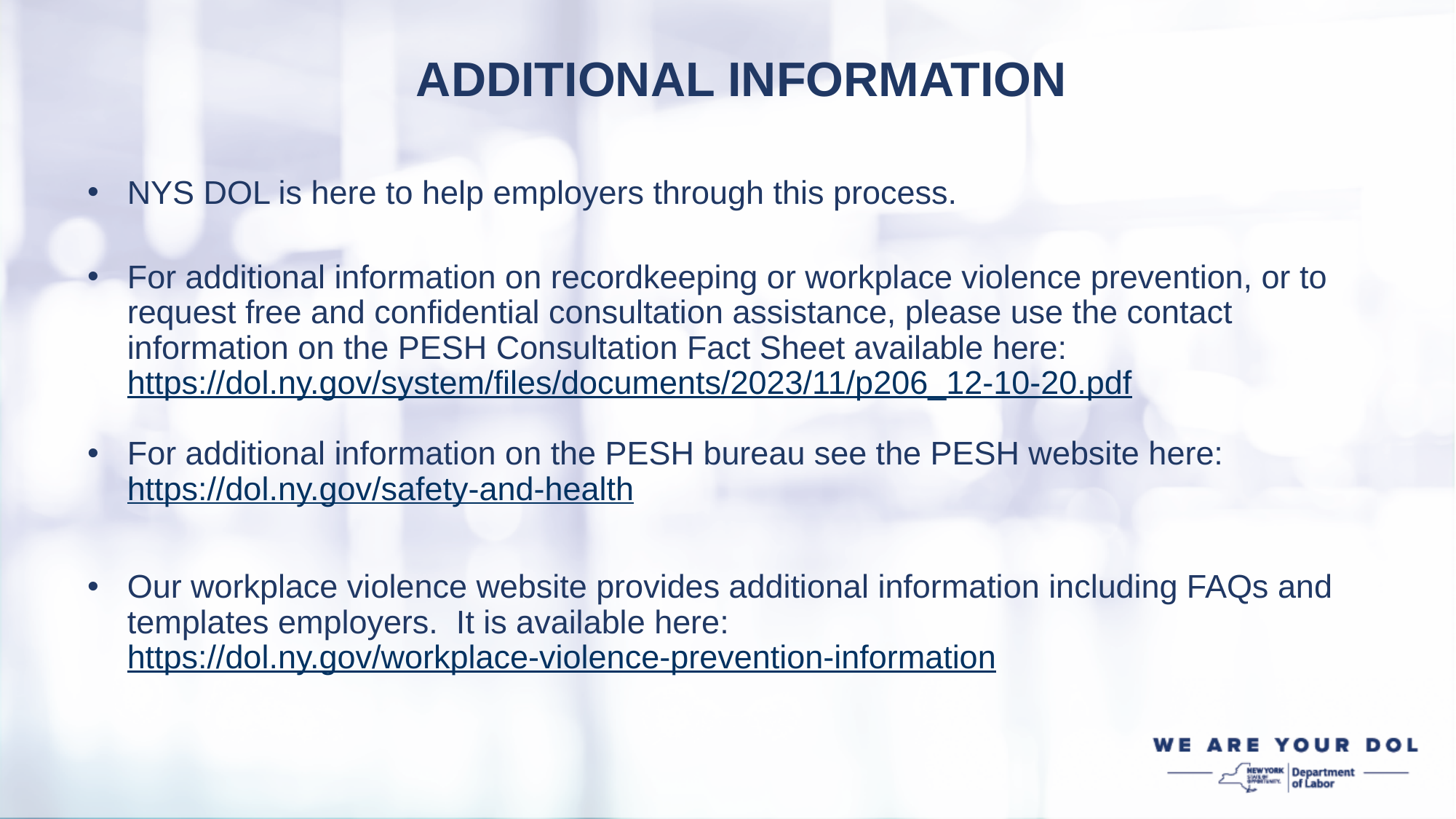

ADDITIONAL INFORMATION
NYS DOL is here to help employers through this process.

For additional information on recordkeeping or workplace violence prevention, or to request free and confidential consultation assistance, please use the contact information on the PESH Consultation Fact Sheet available here: https://dol.ny.gov/system/files/documents/2023/11/p206_12-10-20.pdf

For additional information on the PESH bureau see the PESH website here: https://dol.ny.gov/safety-and-health

Our workplace violence website provides additional information including FAQs and templates employers.  It is available here: https://dol.ny.gov/workplace-violence-prevention-information